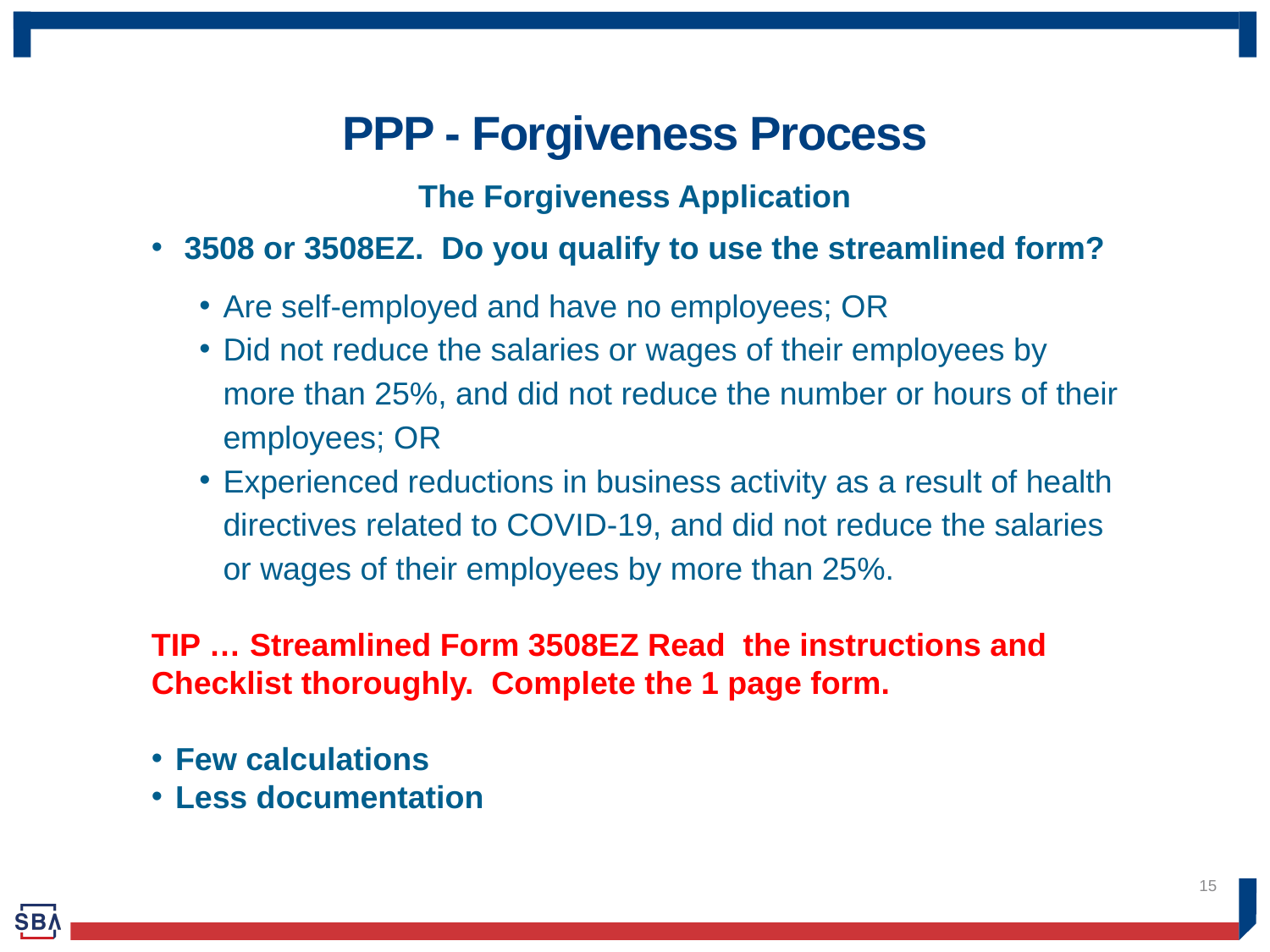

# PPP - Forgiveness Process
The Forgiveness Application
 3508 or 3508EZ.  Do you qualify to use the streamlined form?
Are self-employed and have no employees; OR
Did not reduce the salaries or wages of their employees by more than 25%, and did not reduce the number or hours of their employees; OR
Experienced reductions in business activity as a result of health directives related to COVID-19, and did not reduce the salaries or wages of their employees by more than 25%.

TIP … Streamlined Form 3508EZ Read  the instructions and Checklist thoroughly.  Complete the 1 page form.

Few calculations
Less documentation

15